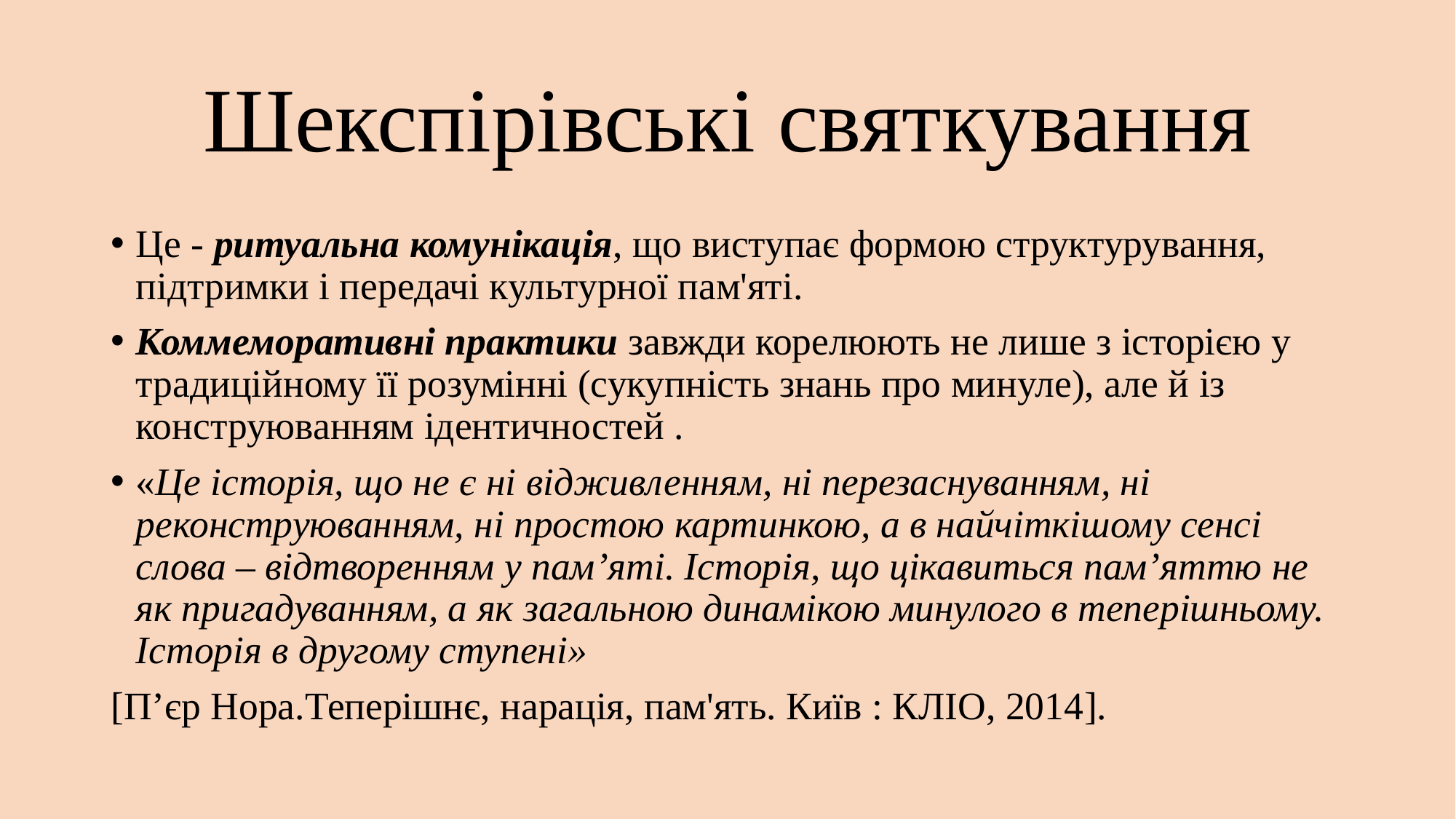

# Шекспірівські святкування
Це - ритуальна комунікація, що виступає формою структурування, підтримки і передачі культурної пам'яті.
Коммеморативні практики завжди корелюють не лише з історією у традиційному її розумінні (сукупність знань про минуле), але й із конструюванням ідентичностей .
«Це історія, що не є ні відживленням, ні перезаснуванням, ні реконструюванням, ні простою картинкою, а в найчіткішому сенсі слова – відтворенням у пам’яті. Історія, що цікавиться пам’яттю не як пригадуванням, а як загальною динамікою минулого в теперішньому. Історія в другому ступені»
[П’єр Нора.Теперішнє, нарація, пам'ять. Київ : КЛІО, 2014].